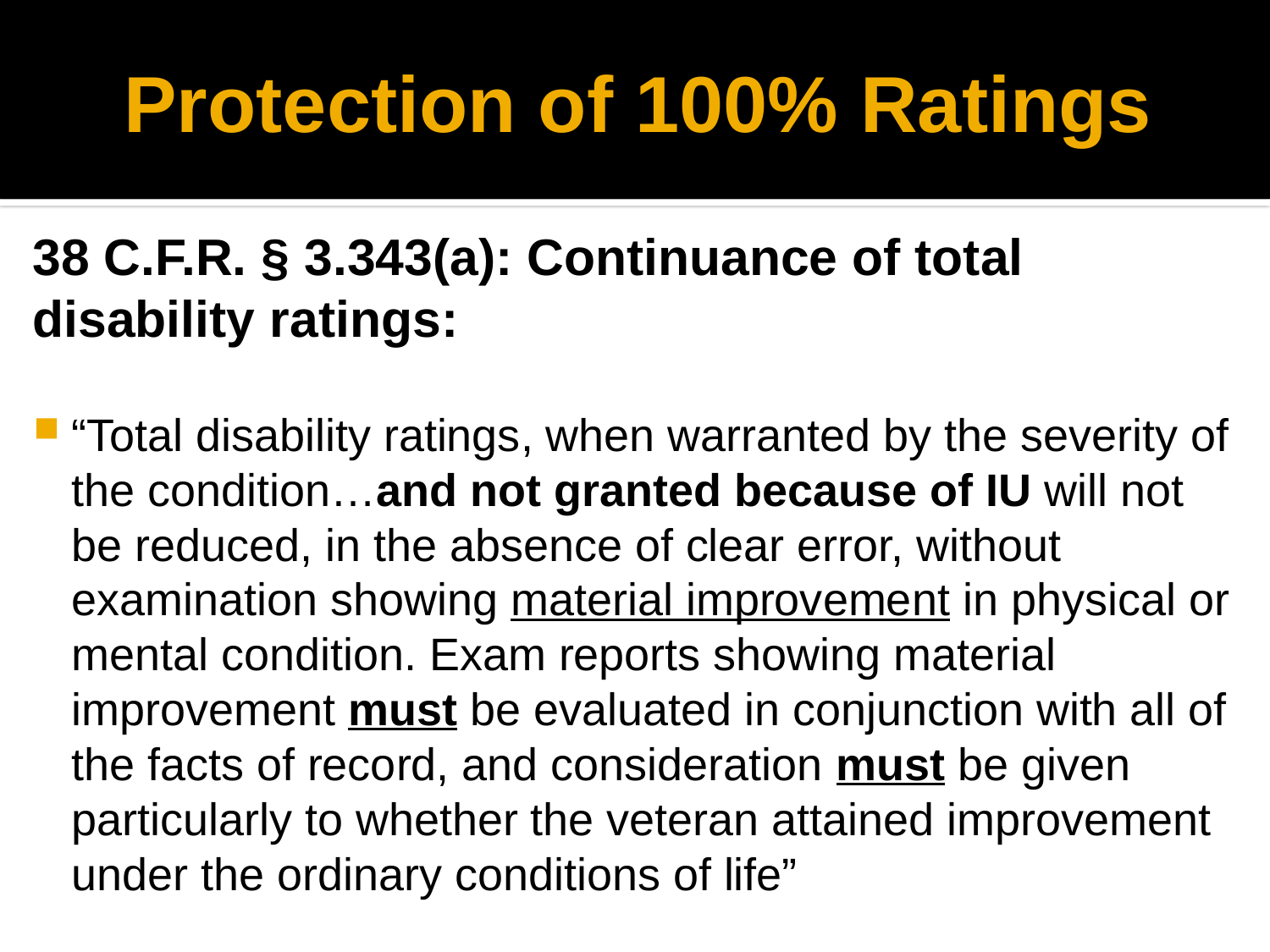

# Protection of 100% Ratings
38 C.F.R. § 3.343(a): Continuance of total disability ratings:

“Total disability ratings, when warranted by the severity of the condition…and not granted because of IU will not be reduced, in the absence of clear error, without examination showing material improvement in physical or mental condition. Exam reports showing material improvement must be evaluated in conjunction with all of the facts of record, and consideration must be given particularly to whether the veteran attained improvement under the ordinary conditions of life”